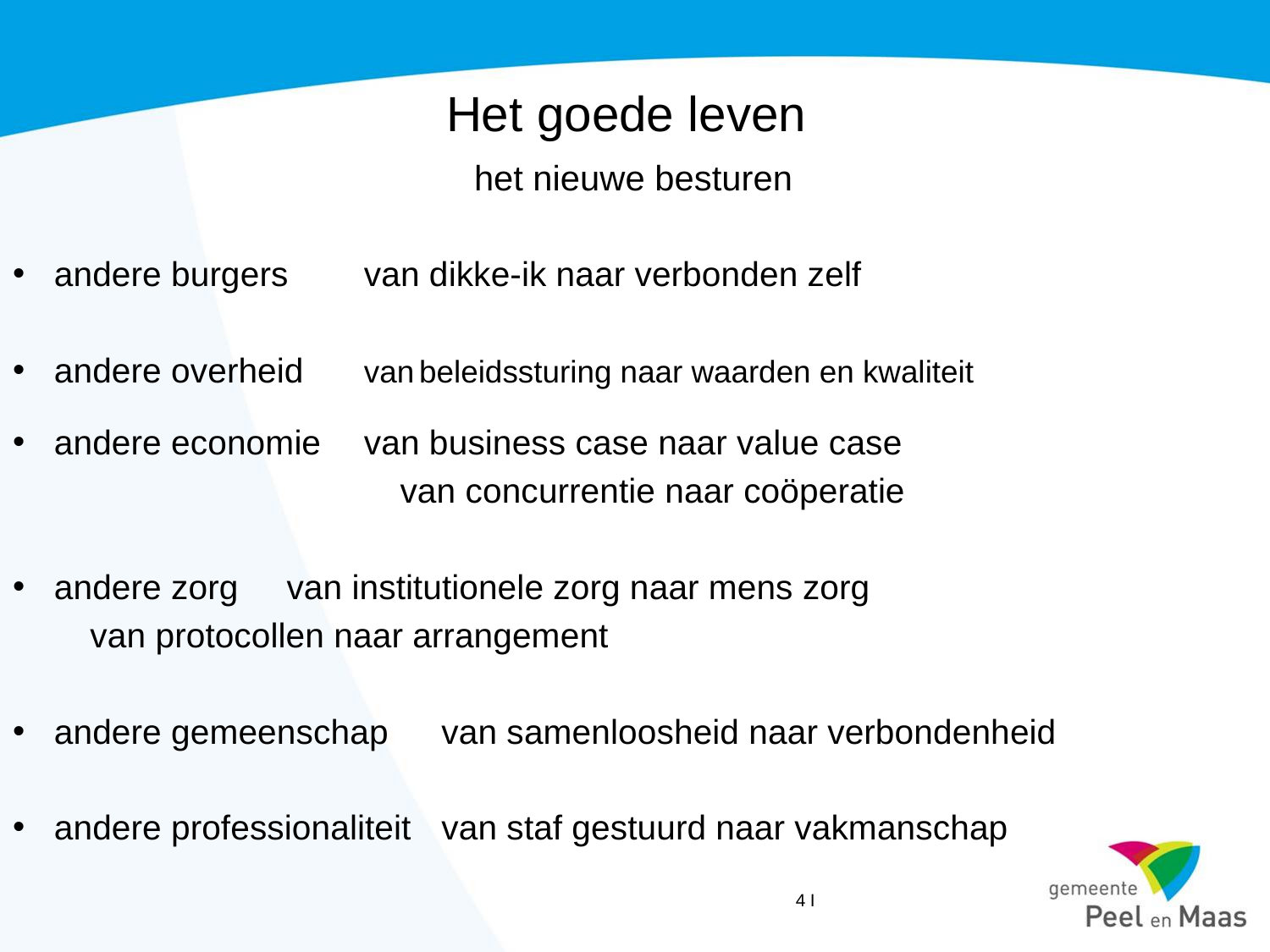

# Het goede leven het nieuwe besturen
andere burgers		van dikke-ik naar verbonden zelf

andere overheid		van beleidssturing naar waarden en kwaliteit

andere economie		van business case naar value case
                                        	van concurrentie naar coöperatie

andere zorg		van institutionele zorg naar mens zorg
				van protocollen naar arrangement

andere gemeenschap 	van samenloosheid naar verbondenheid

andere professionaliteit	van staf gestuurd naar vakmanschap

4 Ι